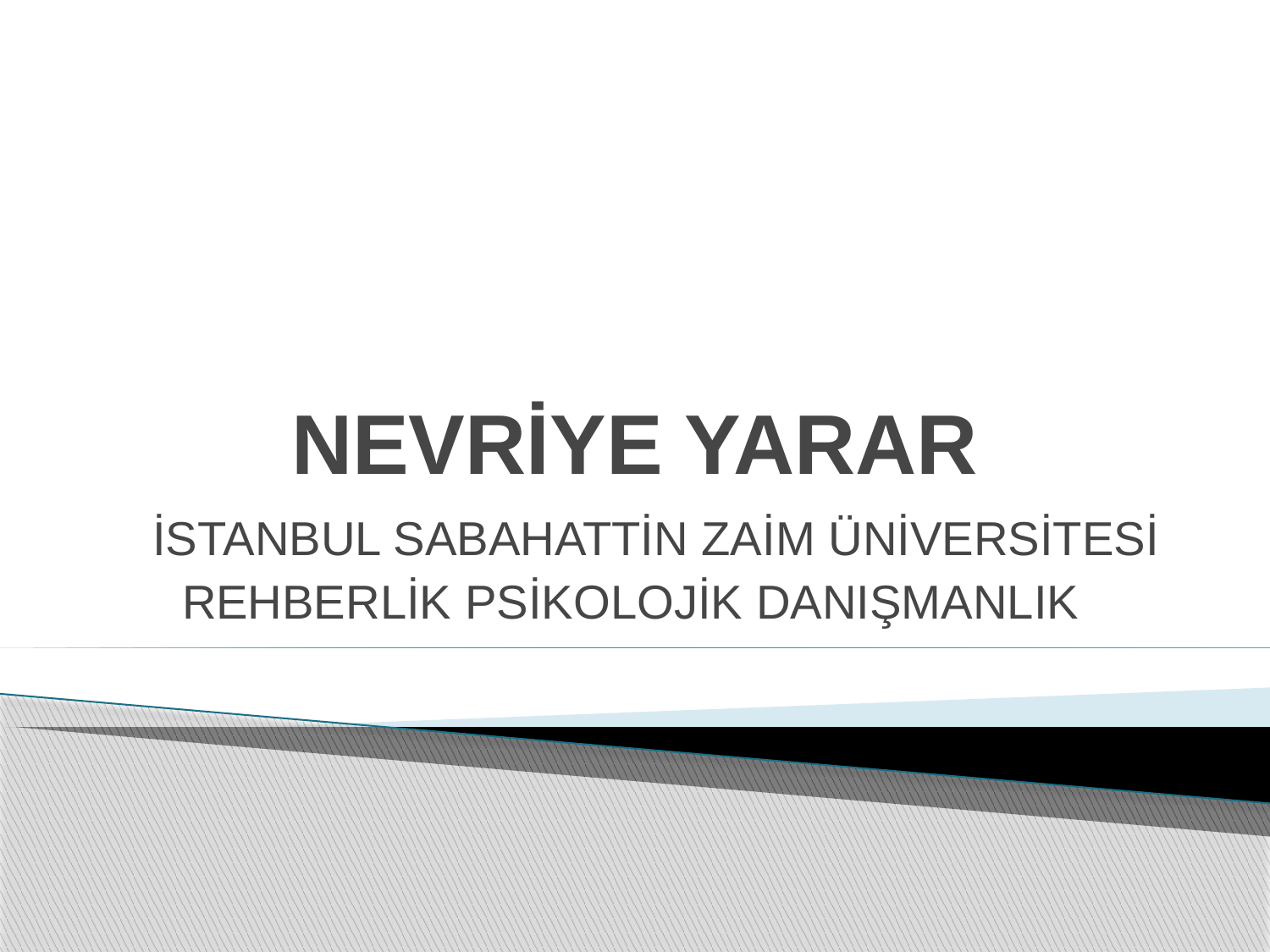

# NEVRİYE YARAR
İSTANBUL SABAHATTİN ZAİM ÜNİVERSİTESİ
REHBERLİK PSİKOLOJİK DANIŞMANLIK